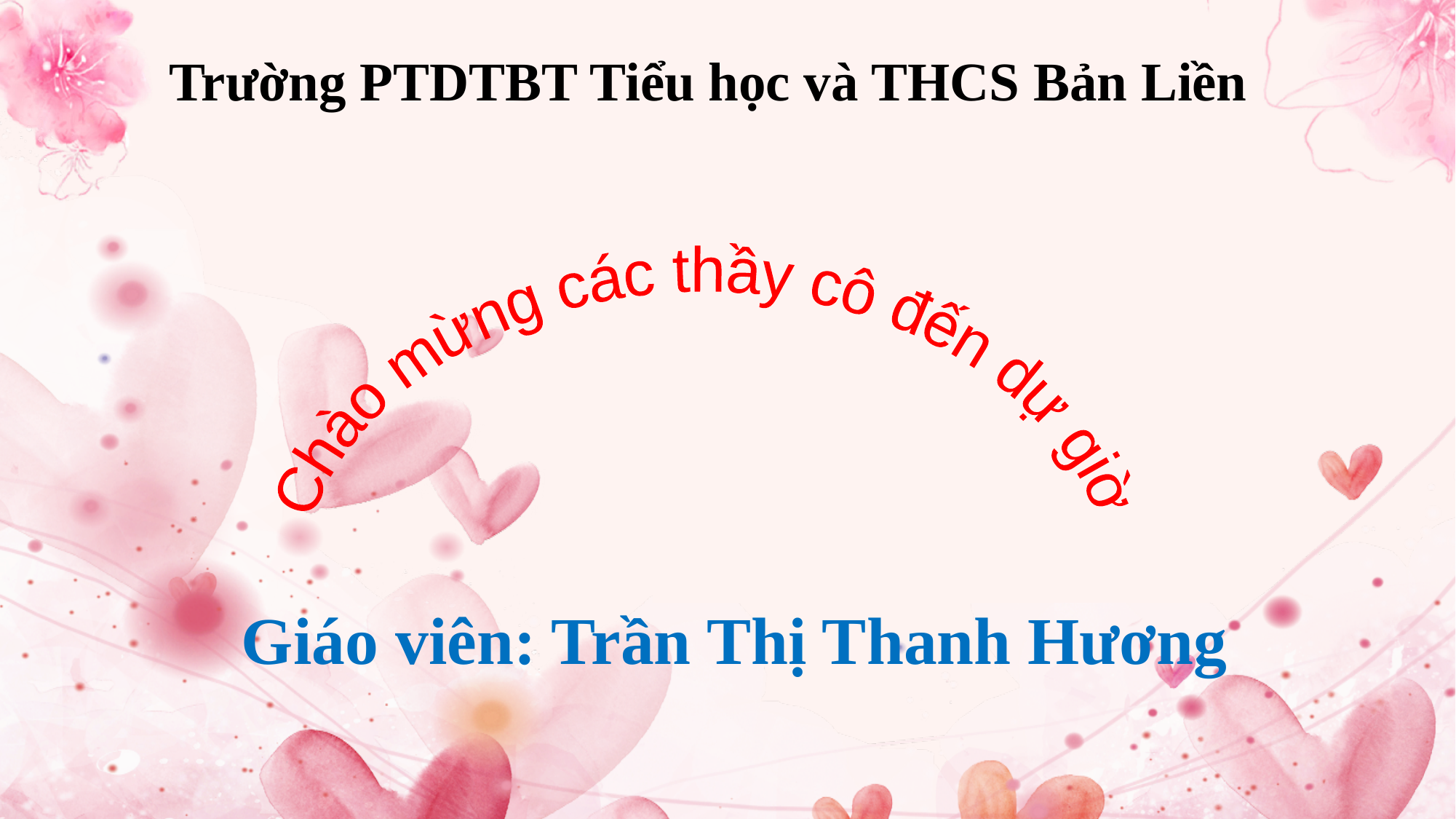

Trường PTDTBT Tiểu học và THCS Bản Liền
Chào mừng các thầy cô đến dự giờ
Giáo viên: Trần Thị Thanh Hương